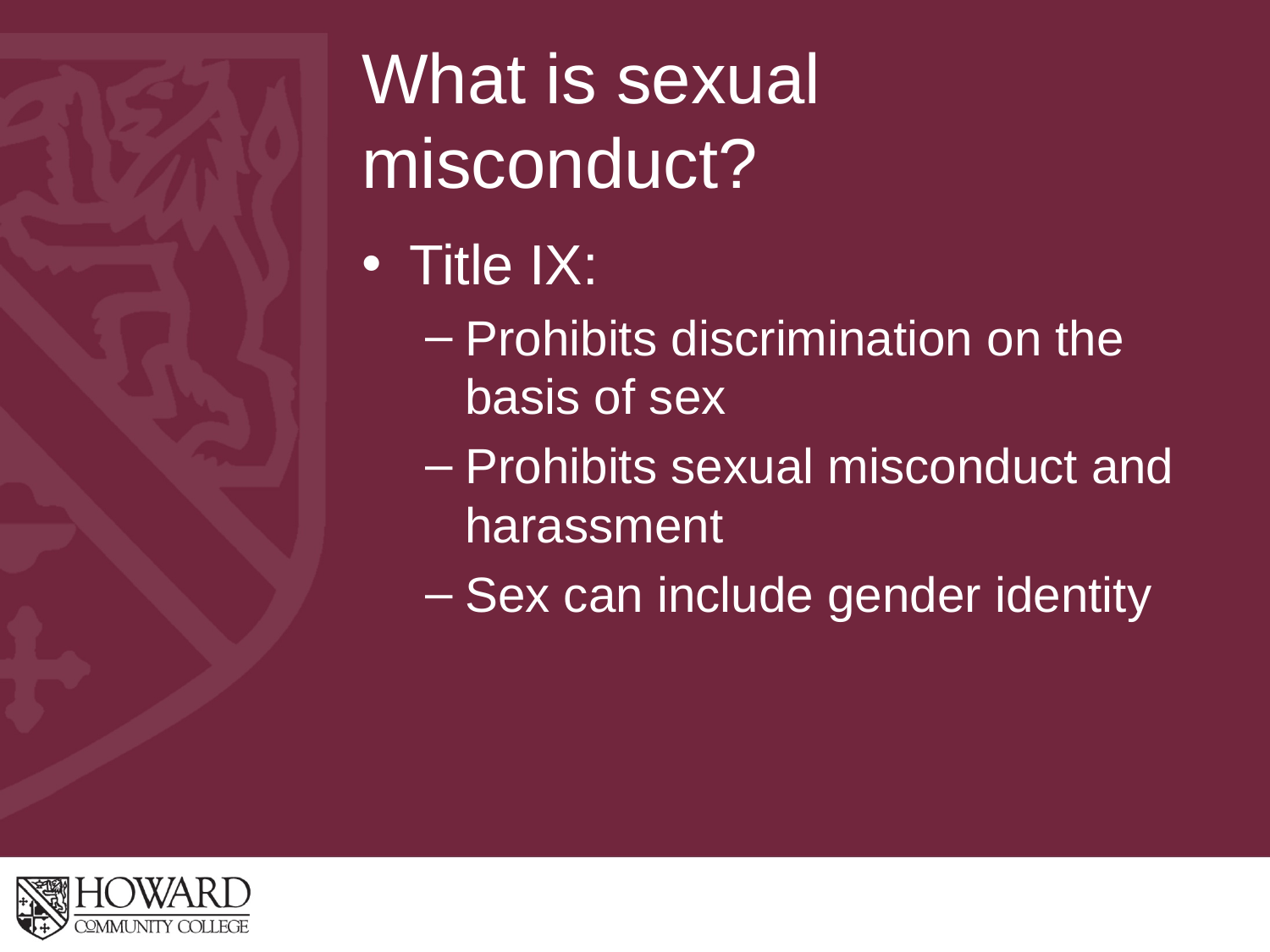

# What is sexual misconduct?
Title IX:
Prohibits discrimination on the basis of sex
Prohibits sexual misconduct and harassment
Sex can include gender identity